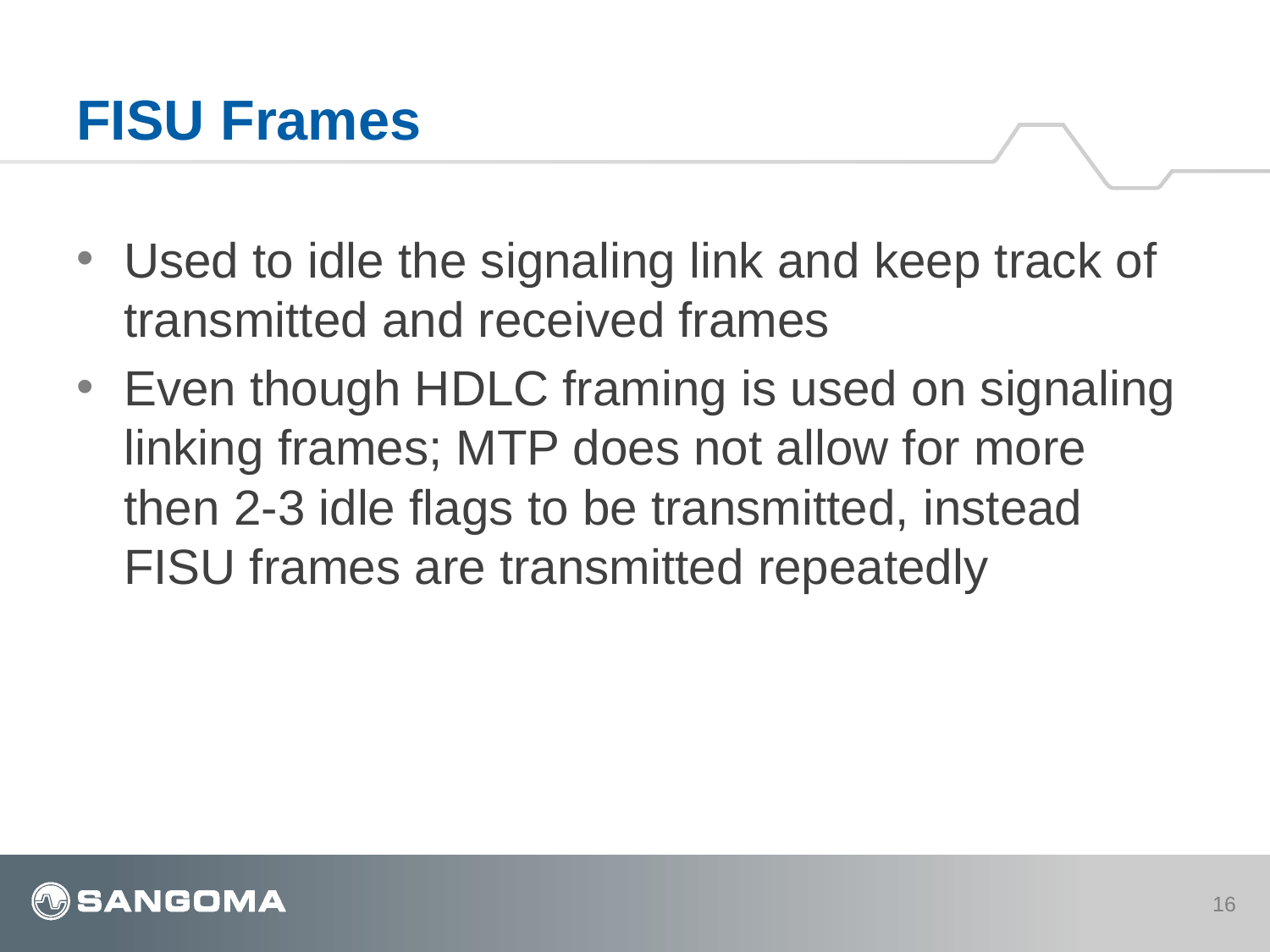

# FISU Frames
Used to idle the signaling link and keep track of transmitted and received frames
Even though HDLC framing is used on signaling linking frames; MTP does not allow for more then 2-3 idle flags to be transmitted, instead FISU frames are transmitted repeatedly
16